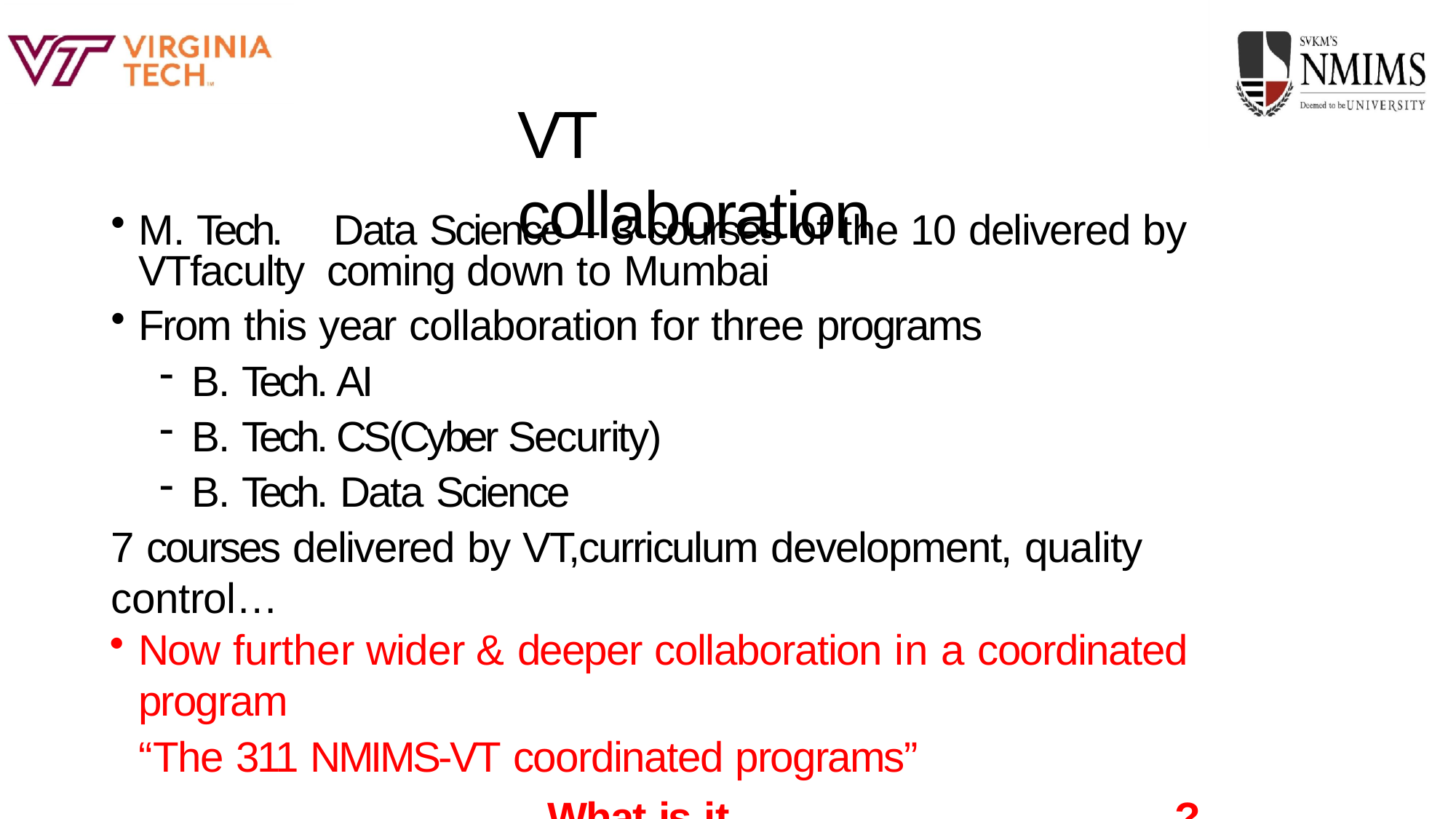

# VT collaboration
M. Tech.	Data Science – 3 courses of the 10 delivered by VTfaculty  coming down to Mumbai
From this year collaboration for three programs
B. Tech. AI
B. Tech. CS(Cyber Security)
B. Tech. Data Science
7 courses delivered by VT,curriculum development, quality control…
Now further wider & deeper collaboration in a coordinated program
“The 311 NMIMS-VT coordinated programs”
What is it	?